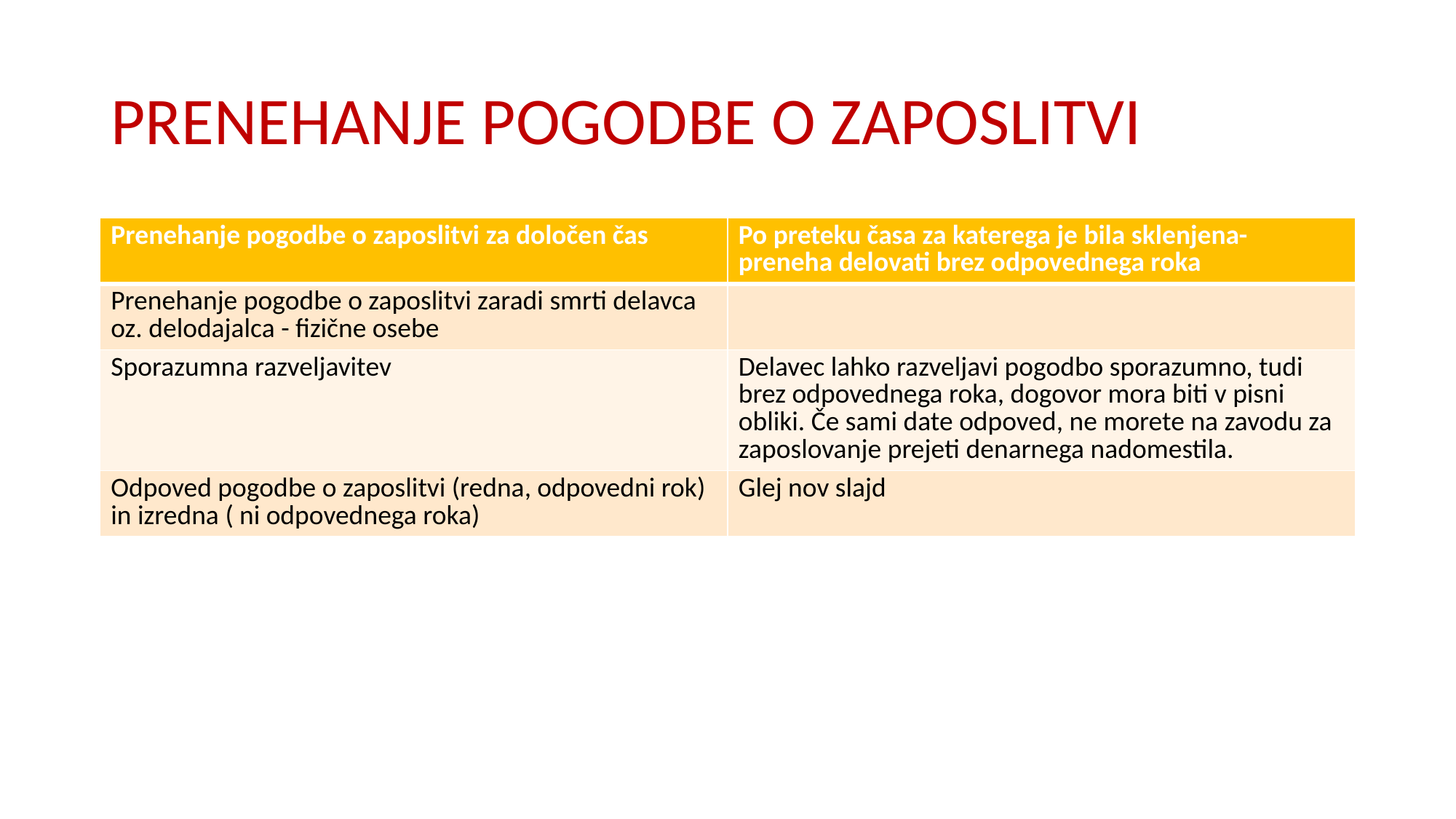

# PRENEHANJE POGODBE O ZAPOSLITVI
| Prenehanje pogodbe o zaposlitvi za določen čas | Po preteku časa za katerega je bila sklenjena- preneha delovati brez odpovednega roka |
| --- | --- |
| Prenehanje pogodbe o zaposlitvi zaradi smrti delavca oz. delodajalca - fizične osebe |  |
| Sporazumna razveljavitev | Delavec lahko razveljavi pogodbo sporazumno, tudi brez odpovednega roka, dogovor mora biti v pisni obliki. Če sami date odpoved, ne morete na zavodu za zaposlovanje prejeti denarnega nadomestila. |
| Odpoved pogodbe o zaposlitvi (redna, odpovedni rok) in izredna ( ni odpovednega roka) | Glej nov slajd |